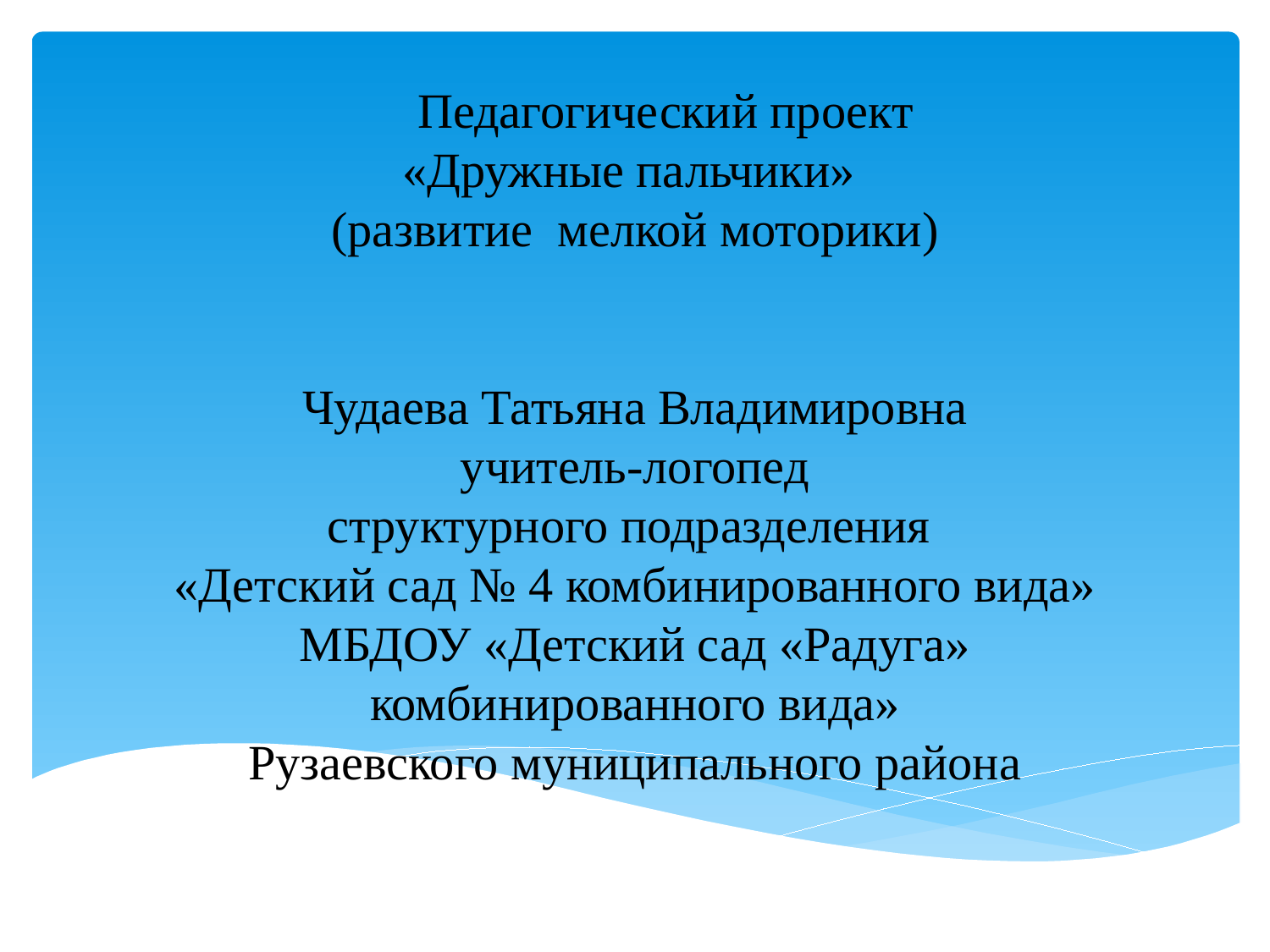

# Педагогический проект «Дружные пальчики» (развитие  мелкой моторики) Чудаева Татьяна Владимировна учитель-логопед структурного подразделения «Детский сад № 4 комбинированного вида» МБДОУ «Детский сад «Радуга» комбинированного вида» Рузаевского муниципального района